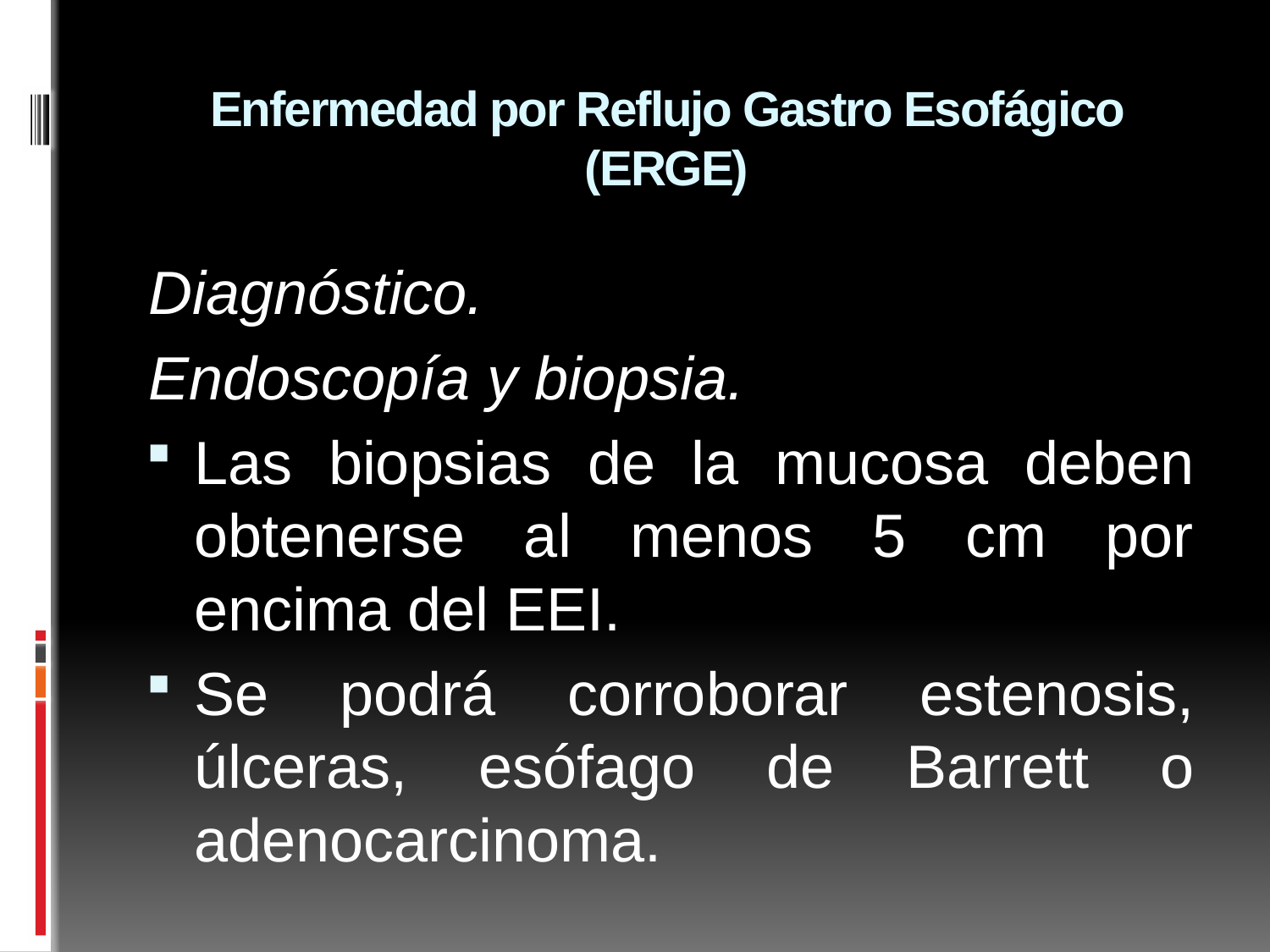

# Enfermedad por Reflujo Gastro Esofágico (ERGE)
Diagnóstico.
Endoscopía y biopsia.
Las biopsias de la mucosa deben obtenerse al menos 5 cm por encima del EEI.
Se podrá corroborar estenosis, úlceras, esófago de Barrett o adenocarcinoma.